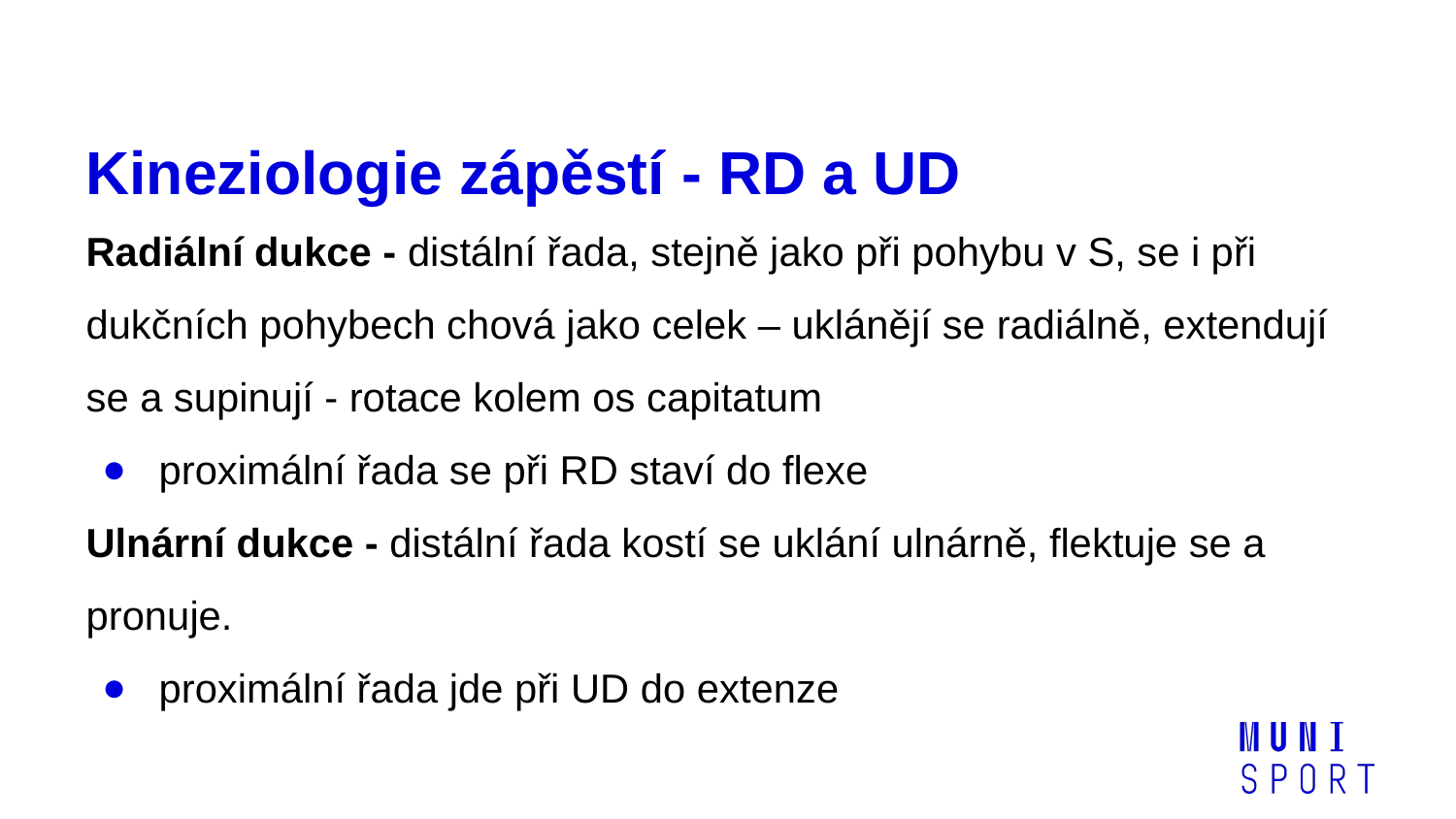

# Kineziologie zápěstí - RD a UD
Radiální dukce - distální řada, stejně jako při pohybu v S, se i při dukčních pohybech chová jako celek – uklánějí se radiálně, extendují se a supinují - rotace kolem os capitatum
proximální řada se při RD staví do flexe
Ulnární dukce - distální řada kostí se uklání ulnárně, flektuje se a pronuje.
proximální řada jde při UD do extenze